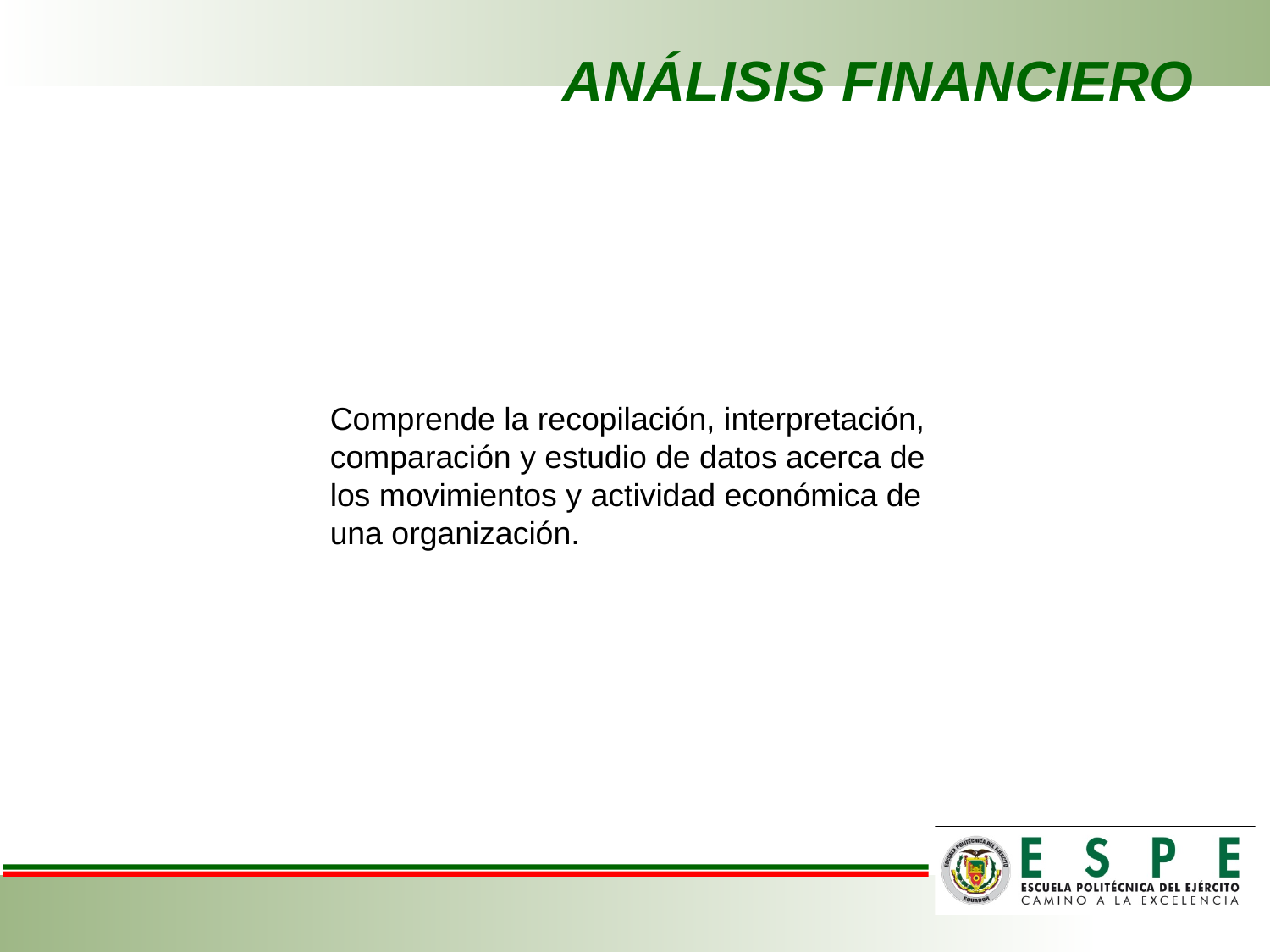

# ANÁLISIS FINANCIERO
Comprende la recopilación, interpretación, comparación y estudio de datos acerca de los movimientos y actividad económica de una organización.